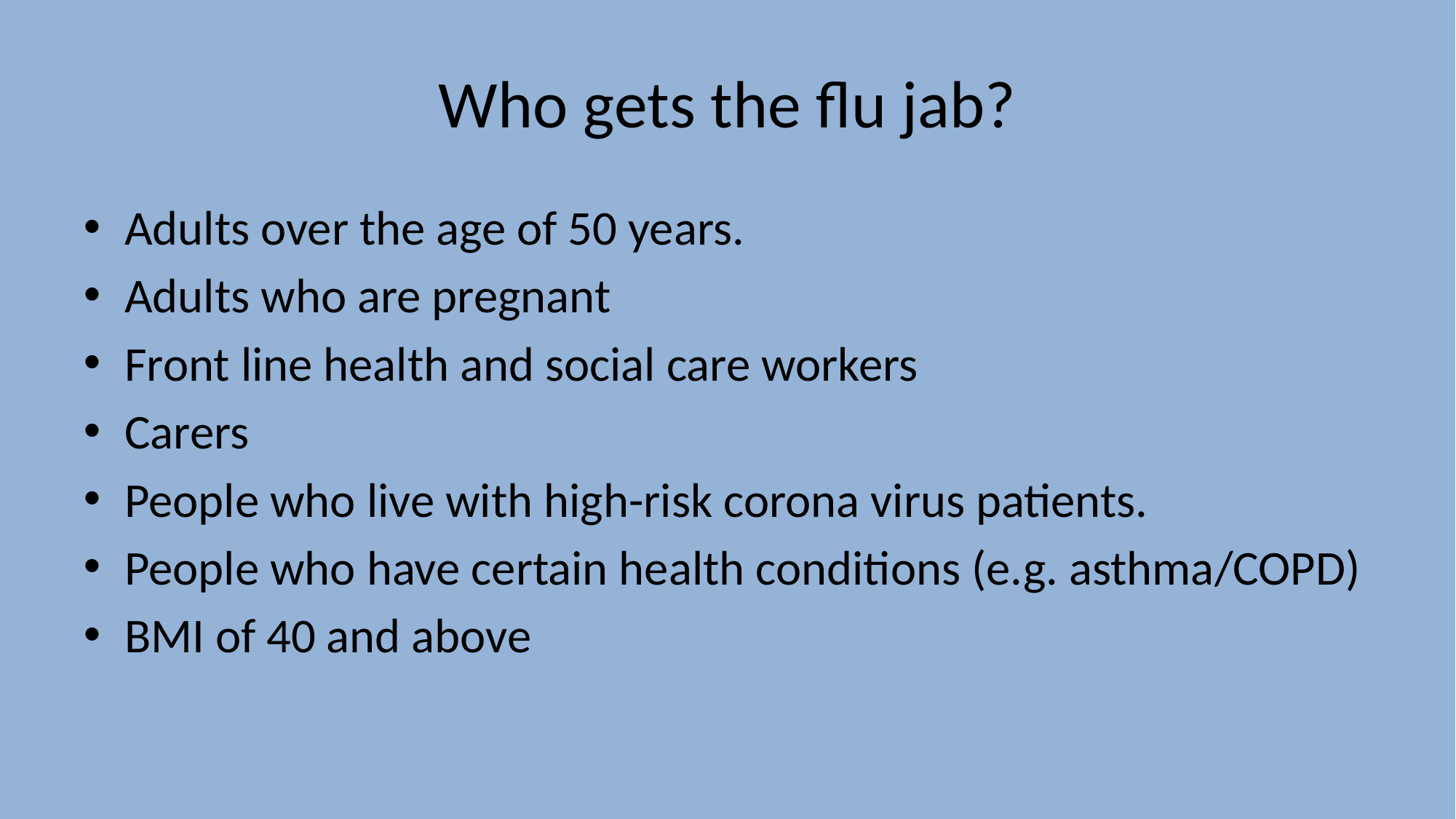

# Who gets the flu jab?
Adults over the age of 50 years.
Adults who are pregnant
Front line health and social care workers
Carers
People who live with high-risk corona virus patients.
People who have certain health conditions (e.g. asthma/COPD)
BMI of 40 and above